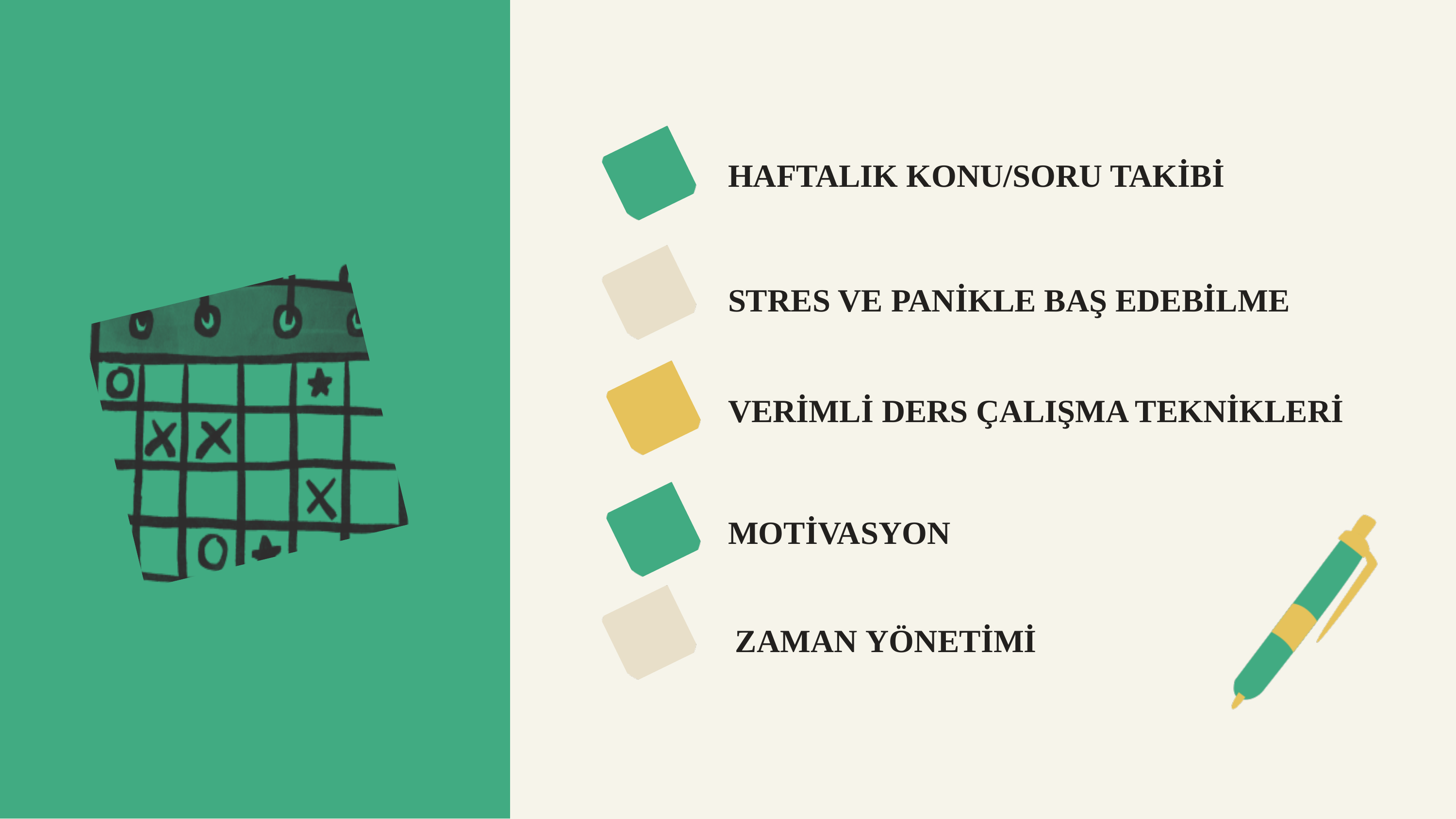

HAFTALIK KONU/SORU TAKİBİ

STRES VE PANİKLE BAŞ EDEBİLME

VERİMLİ DERS ÇALIŞMA TEKNİKLERİ

MOTİVASYON

ZAMAN YÖNETİMİ